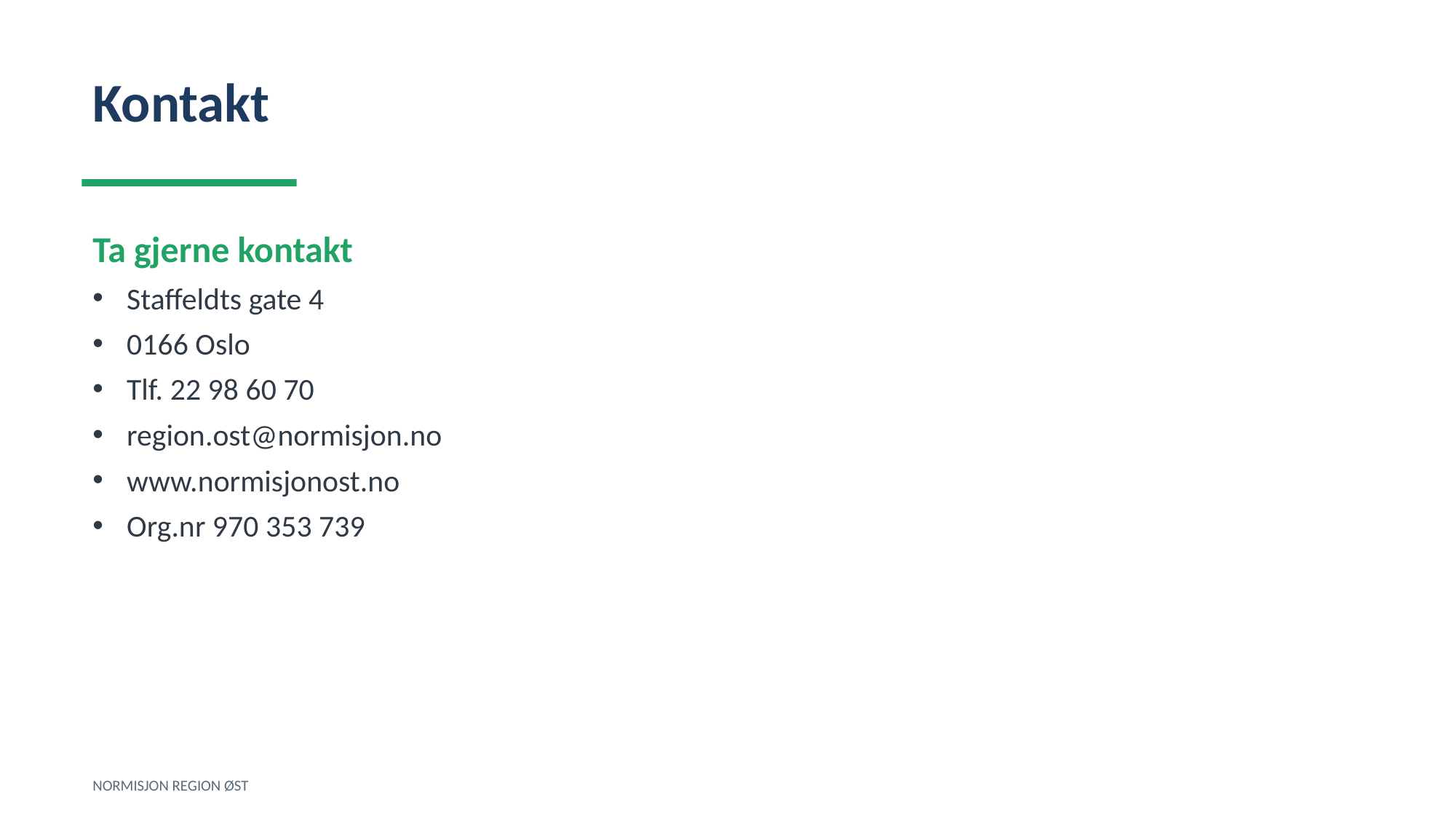

Kontakt

Ta gjerne kontakt
Staffeldts gate 4
0166 Oslo
Tlf. 22 98 60 70
region.ost@normisjon.no
www.normisjonost.no
Org.nr 970 353 739
NORMISJON REGION ØST